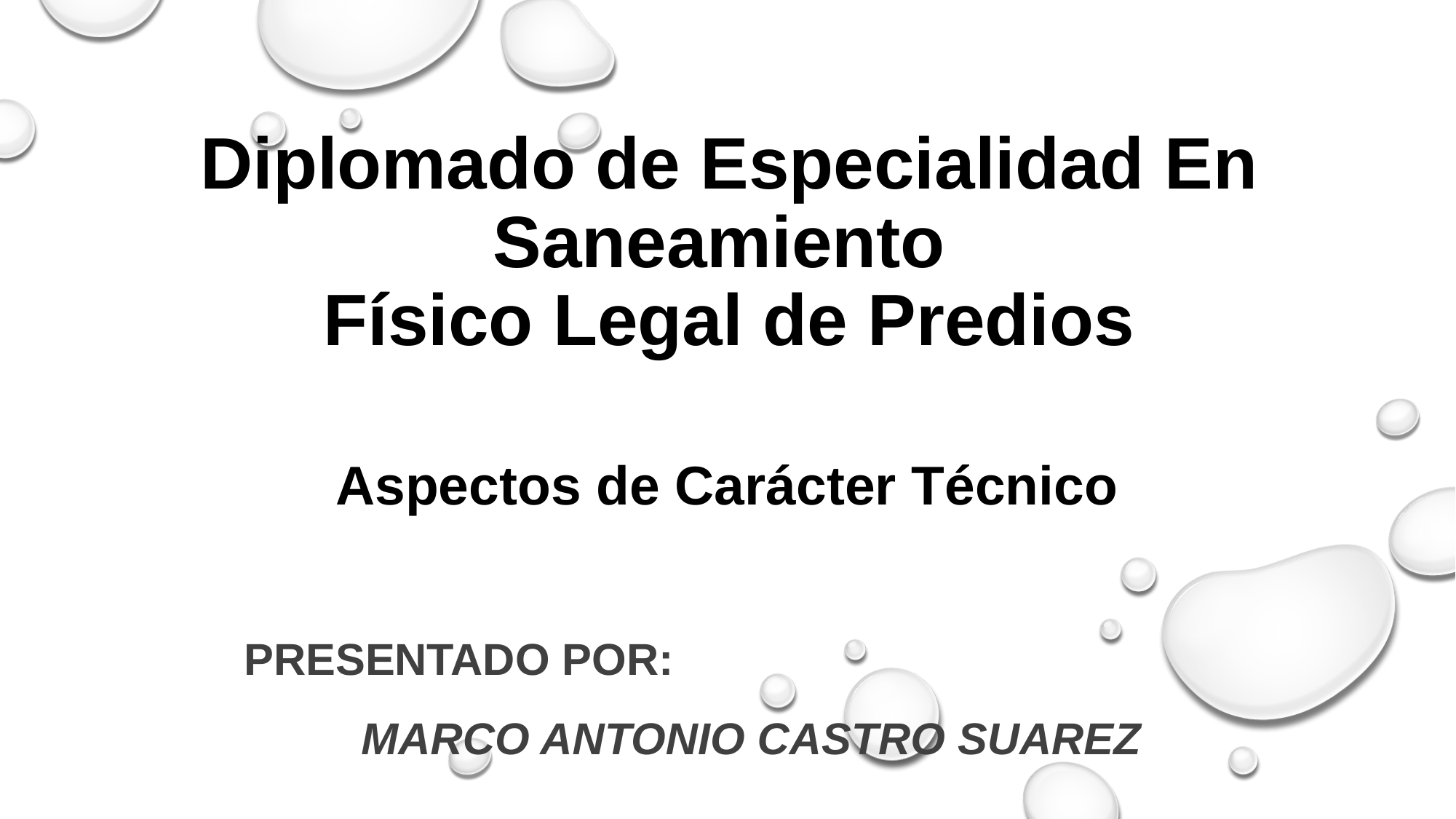

# Diplomado de Especialidad En Saneamiento Físico Legal de Predios
Aspectos de Carácter Técnico

Presentado por:
Marco Antonio castro Suarez